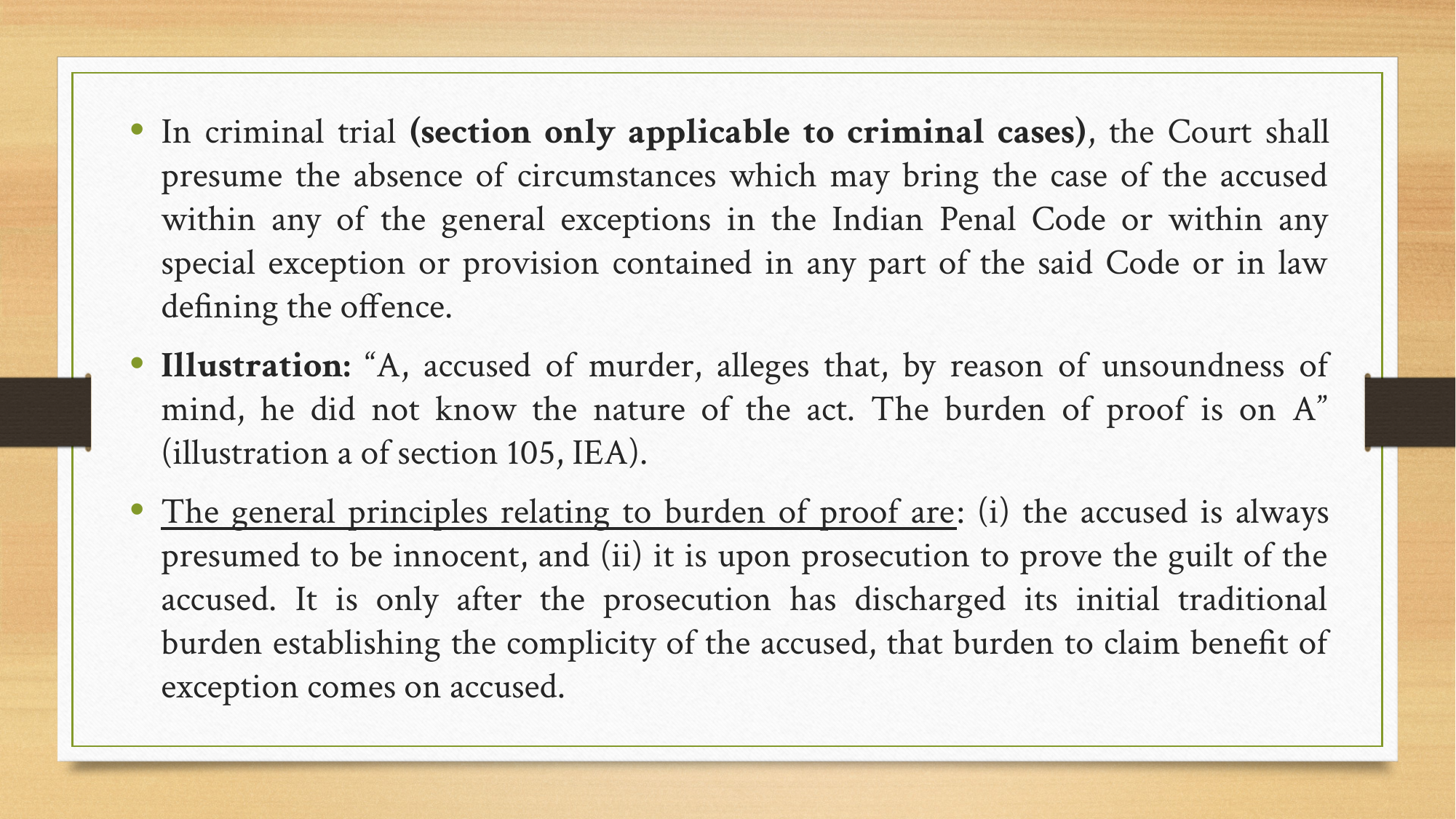

In criminal trial (section only applicable to criminal cases), the Court shall presume the absence of circumstances which may bring the case of the accused within any of the general exceptions in the Indian Penal Code or within any special exception or provision contained in any part of the said Code or in law defining the offence.
Illustration: “A, accused of murder, alleges that, by reason of unsoundness of mind, he did not know the nature of the act. The burden of proof is on A” (illustration a of section 105, IEA).
The general principles relating to burden of proof are: (i) the accused is always presumed to be innocent, and (ii) it is upon prosecution to prove the guilt of the accused. It is only after the prosecution has discharged its initial traditional burden establishing the complicity of the accused, that burden to claim benefit of exception comes on accused.